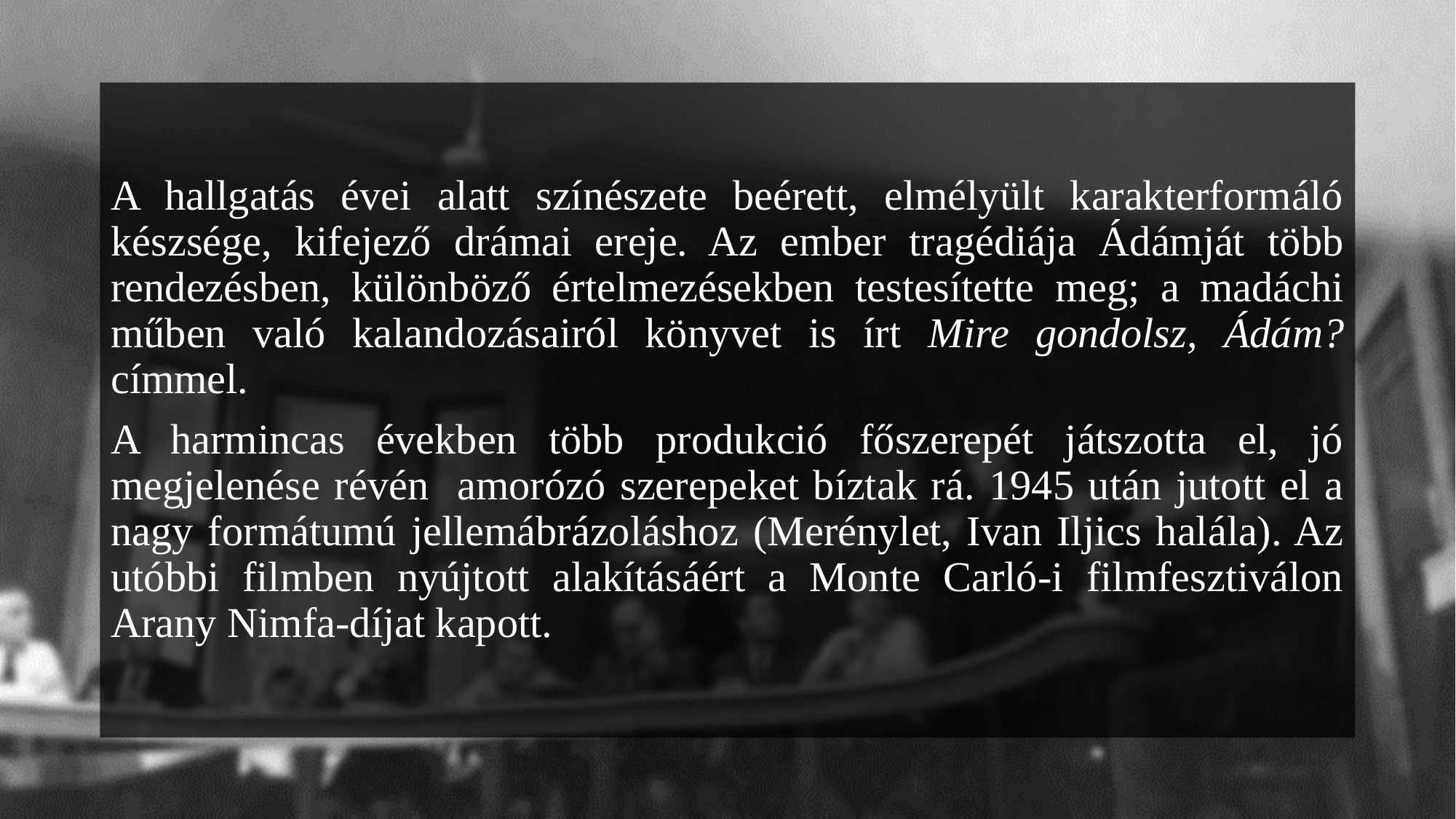

A hallgatás évei alatt színészete beérett, elmélyült karakterformáló készsége, kifejező drámai ereje. Az ember tragédiája Ádámját több rendezésben, különböző értelmezésekben testesítette meg; a madáchi műben való kalandozásairól könyvet is írt Mire gondolsz, Ádám? címmel.
A harmincas években több produkció főszerepét játszotta el, jó megjelenése révén  amorózó szerepeket bíztak rá. 1945 után jutott el a nagy formátumú jellemábrázoláshoz (Merénylet, Ivan Iljics halála). Az utóbbi filmben nyújtott alakításáért a Monte Carló-i filmfesztiválon Arany Nimfa-díjat kapott.